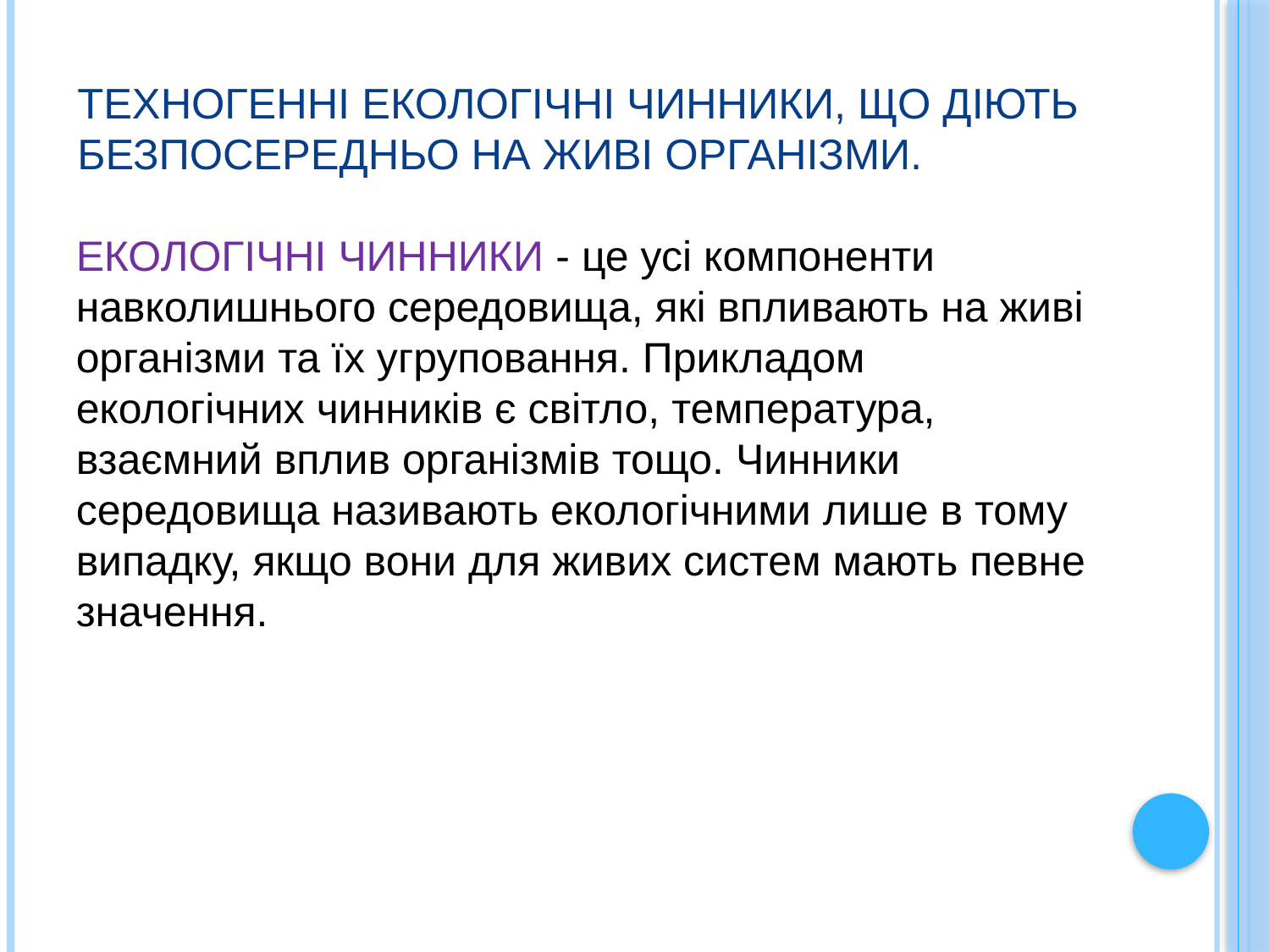

# Техногенні екологічні чинники, що діють безпосередньо на живі організми.
ЕКОЛОГІЧНІ ЧИННИКИ - це усі компоненти навколишнього середовища, які впливають на живі організми та їх угруповання. Прикладом екологічних чинників є світло, температура, взаємний вплив організмів тощо. Чинники середовища називають екологічними лише в тому випадку, якщо вони для живих систем мають певне значення.